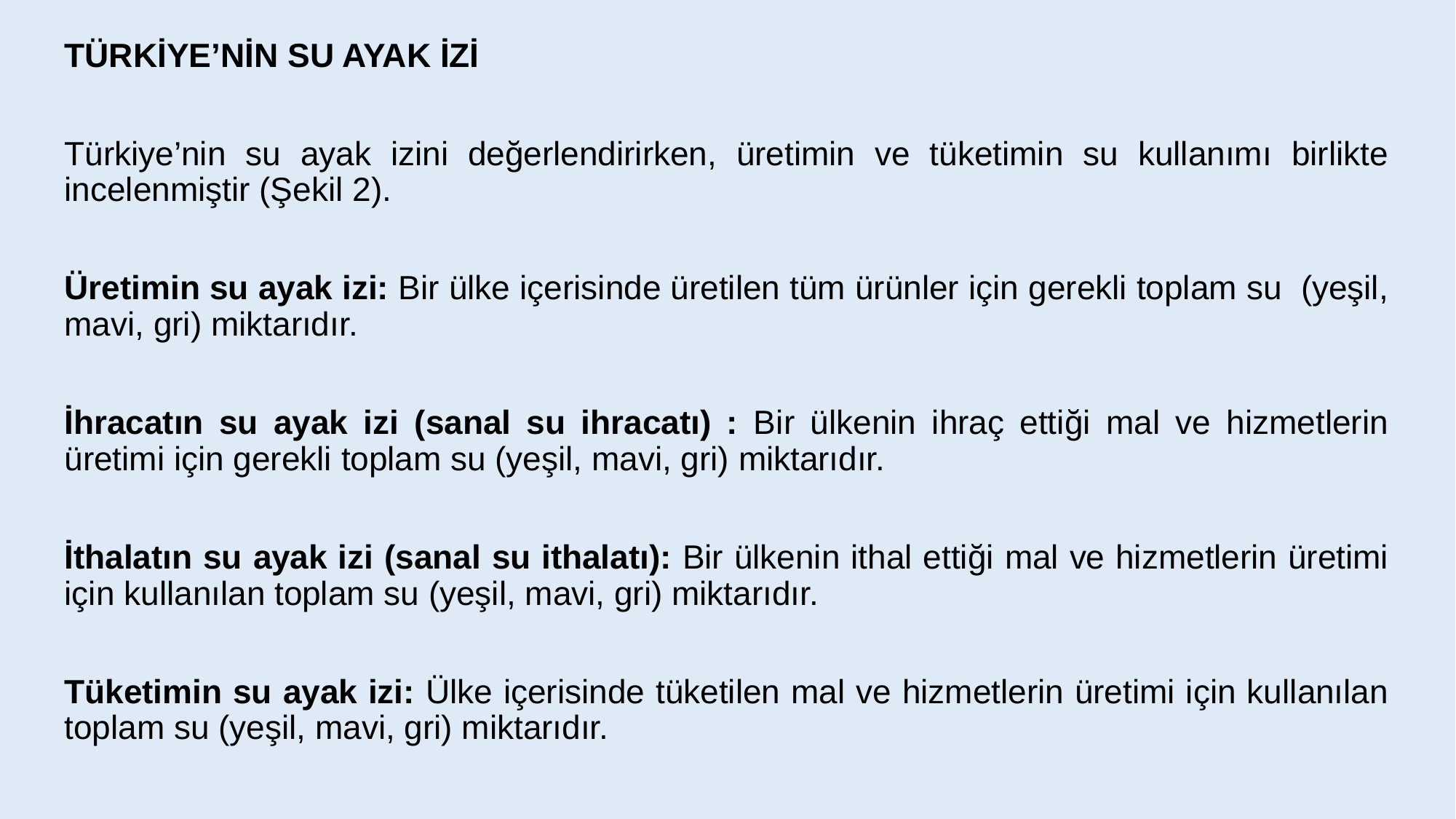

TÜRKİYE’NİN SU AYAK İZİ

Türkiye’nin su ayak izini değerlendirirken, üretimin ve tüketimin su kullanımı birlikte incelenmiştir (Şekil 2).

Üretimin su ayak izi: Bir ülke içerisinde üretilen tüm ürünler için gerekli toplam su  (yeşil, mavi, gri) miktarıdır.

İhracatın su ayak izi (sanal su ihracatı) : Bir ülkenin ihraç ettiği mal ve hizmetlerin üretimi için gerekli toplam su (yeşil, mavi, gri) miktarıdır.

İthalatın su ayak izi (sanal su ithalatı): Bir ülkenin ithal ettiği mal ve hizmetlerin üretimi için kullanılan toplam su (yeşil, mavi, gri) miktarıdır.

Tüketimin su ayak izi: Ülke içerisinde tüketilen mal ve hizmetlerin üretimi için kullanılan toplam su (yeşil, mavi, gri) miktarıdır.